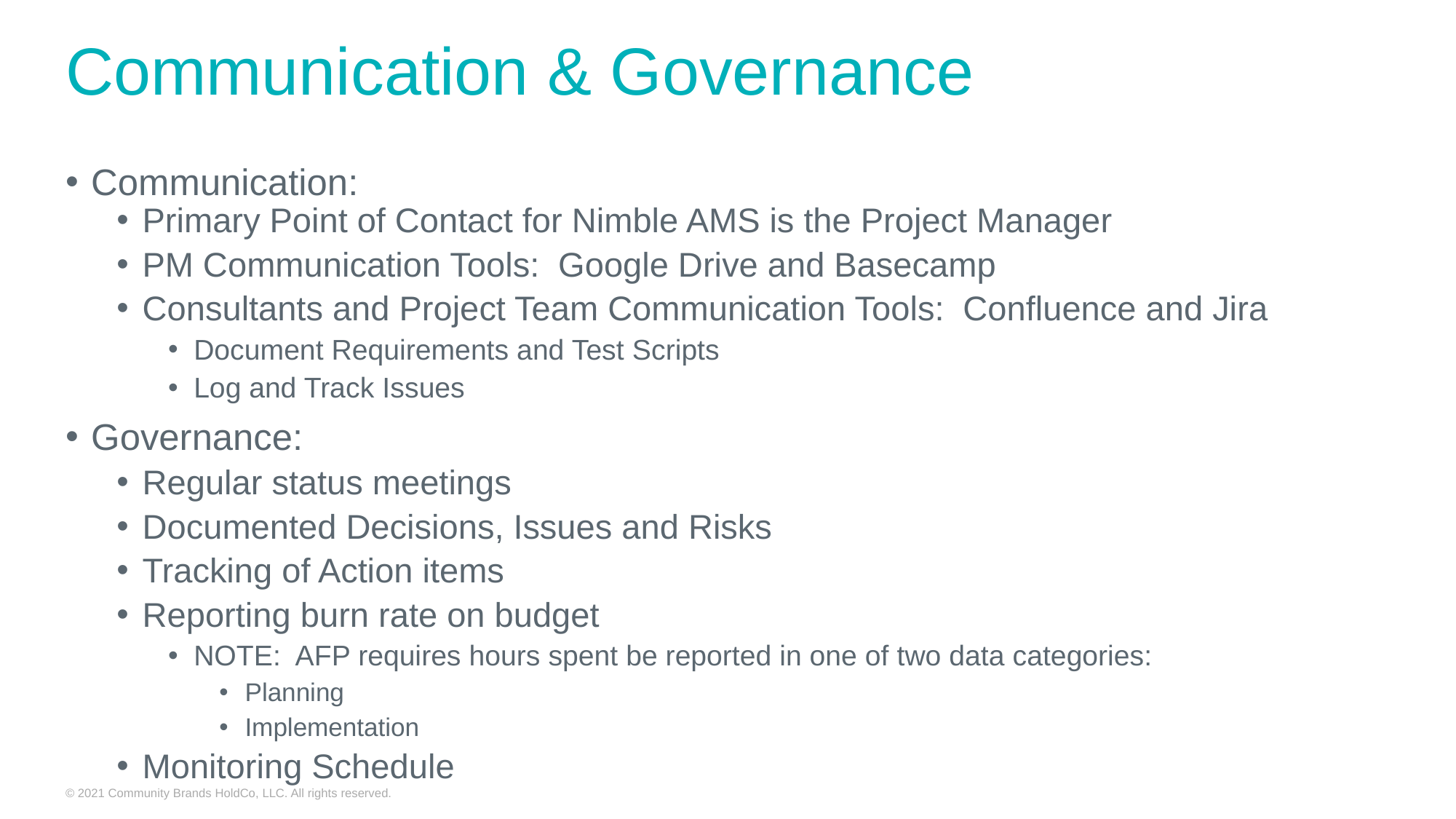

# Communication & Governance
Communication:
Primary Point of Contact for Nimble AMS is the Project Manager
PM Communication Tools:  Google Drive and Basecamp
Consultants and Project Team Communication Tools:  Confluence and Jira
Document Requirements and Test Scripts
Log and Track Issues
Governance:
Regular status meetings
Documented Decisions, Issues and Risks
Tracking of Action items
Reporting burn rate on budget
NOTE:  AFP requires hours spent be reported in one of two data categories:
Planning
Implementation
Monitoring Schedule
© 2021 Community Brands HoldCo, LLC. All rights reserved.